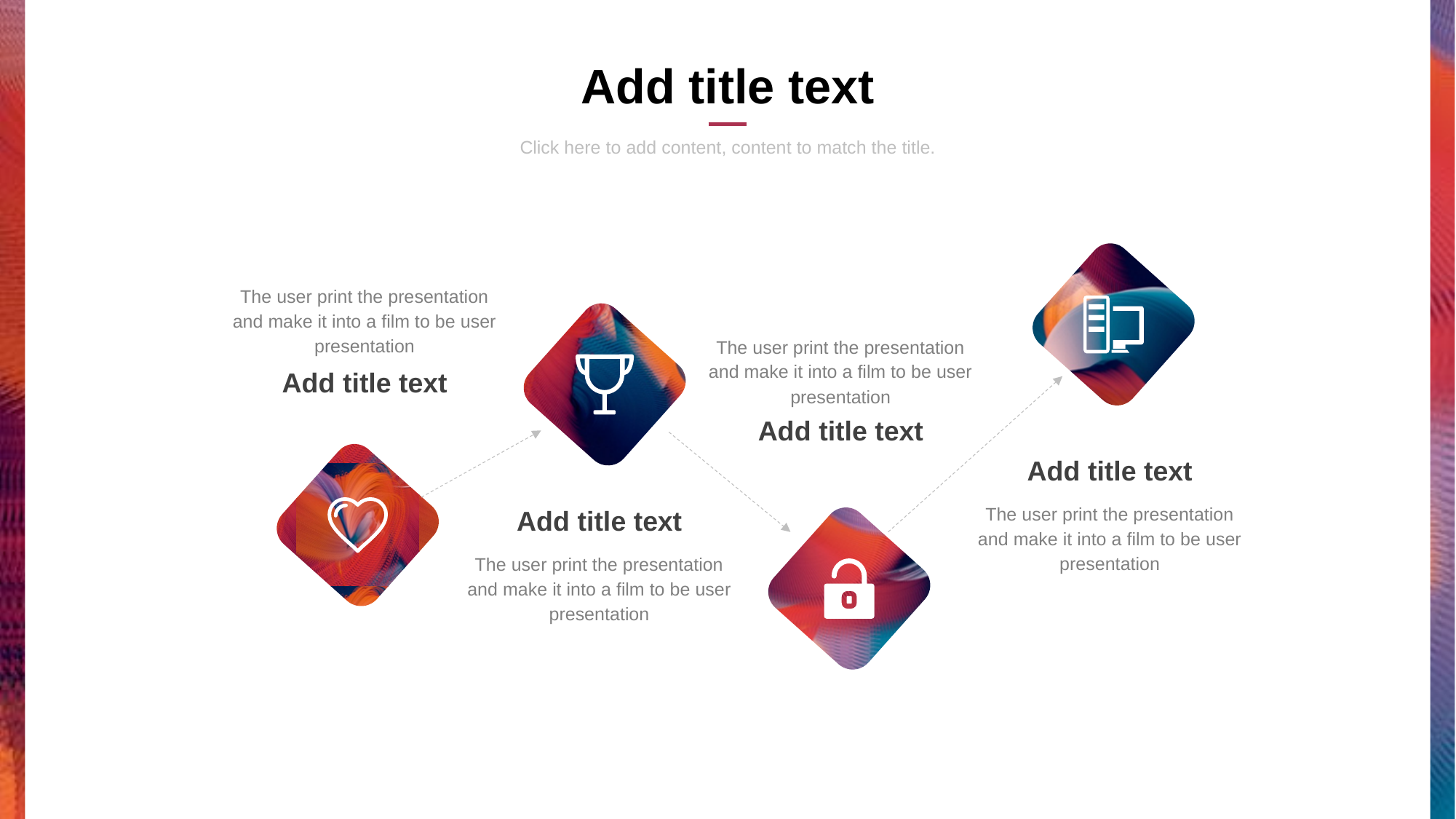

Add title text
Click here to add content, content to match the title.

The user print the presentation and make it into a film to be user presentation

The user print the presentation and make it into a film to be user presentation

Add title text
Add title text
Add title text

The user print the presentation and make it into a film to be user presentation

Add title text

The user print the presentation and make it into a film to be user presentation